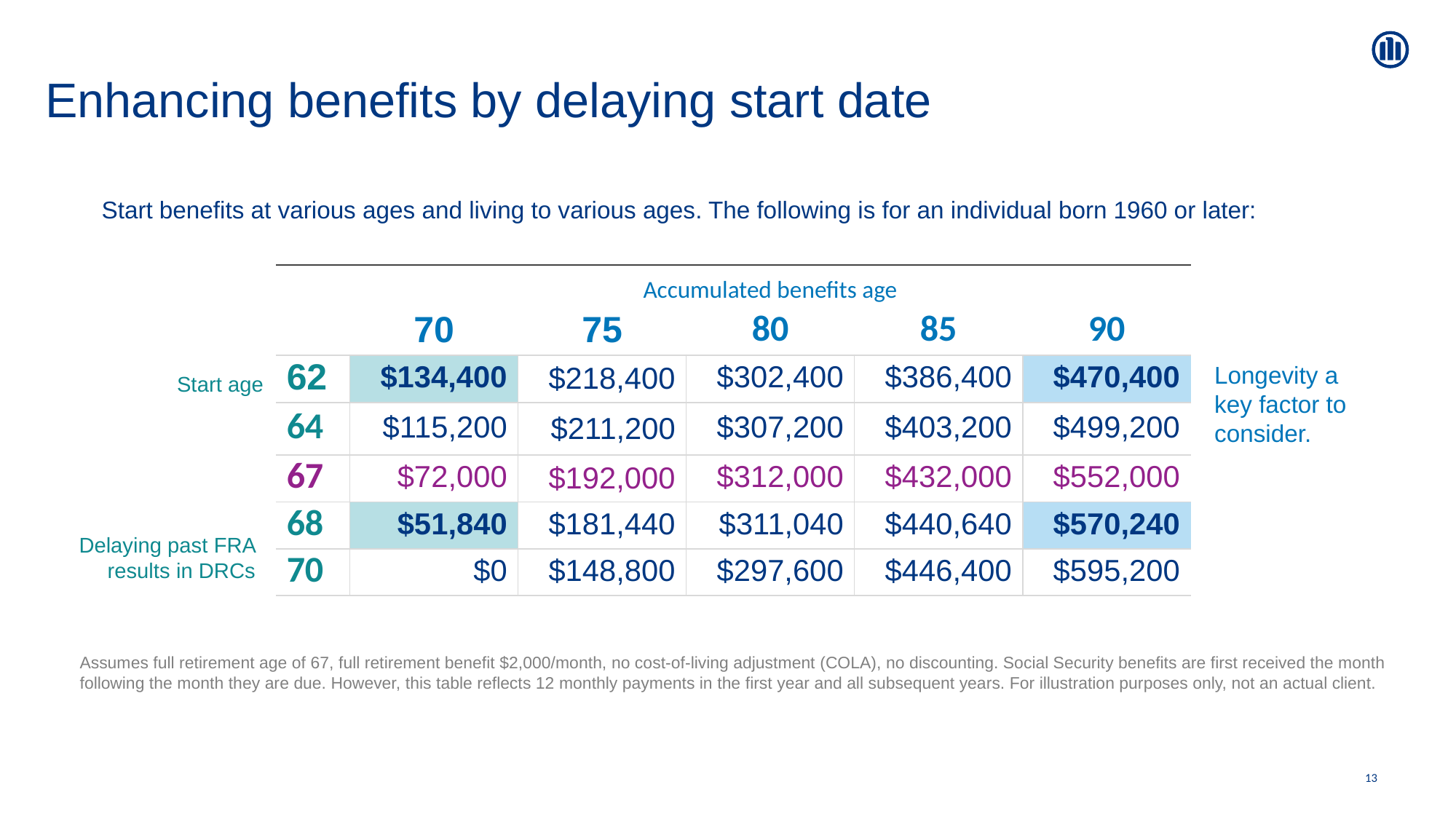

# Enhancing benefits by delaying start date
Start benefits at various ages and living to various ages. The following is for an individual born 1960 or later:
|  | Accumulated benefits age |  |  |  |  |
| --- | --- | --- | --- | --- | --- |
|  | 70 | 75 | 80 | 85 | 90 |
| 62 | $134,400 | $218,400 | $302,400 | $386,400 | $470,400 |
| 64 | $115,200 | $211,200 | $307,200 | $403,200 | $499,200 |
| 67 | $72,000 | $192,000 | $312,000 | $432,000 | $552,000 |
| 68 | $51,840 | $181,440 | $311,040 | $440,640 | $570,240 |
| 70 | $0 | $148,800 | $297,600 | $446,400 | $595,200 |
Longevity a key factor to consider.
Start age
Delaying past FRA results in DRCs
Assumes full retirement age of 67, full retirement benefit $2,000/month, no cost-of-living adjustment (COLA), no discounting. Social Security benefits are first received the month following the month they are due. However, this table reflects 12 monthly payments in the first year and all subsequent years. For illustration purposes only, not an actual client.
13